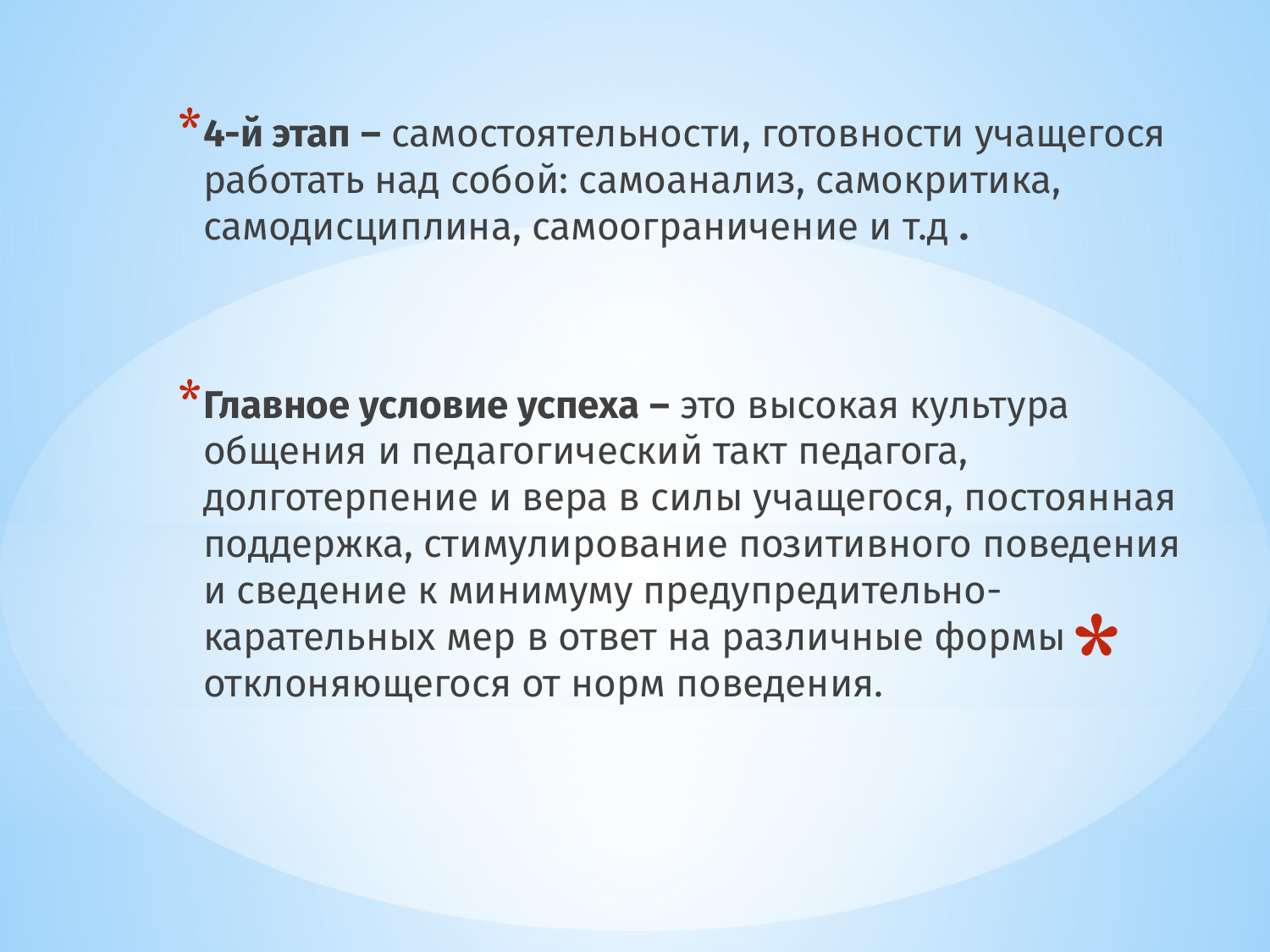

4-й этап – самостоятельности, готовности учащегося работать над собой: самоанализ, самокритика, самодисциплина, самоограничение и т.д .

Главное условие успеха – это высокая культура общения и педагогический такт педагога, долготерпение и вера в силы учащегося, постоянная поддержка, стимулирование позитивного поведения и сведение к минимуму предупредительно-карательных мер в ответ на различные формы отклоняющегося от норм поведения.

#